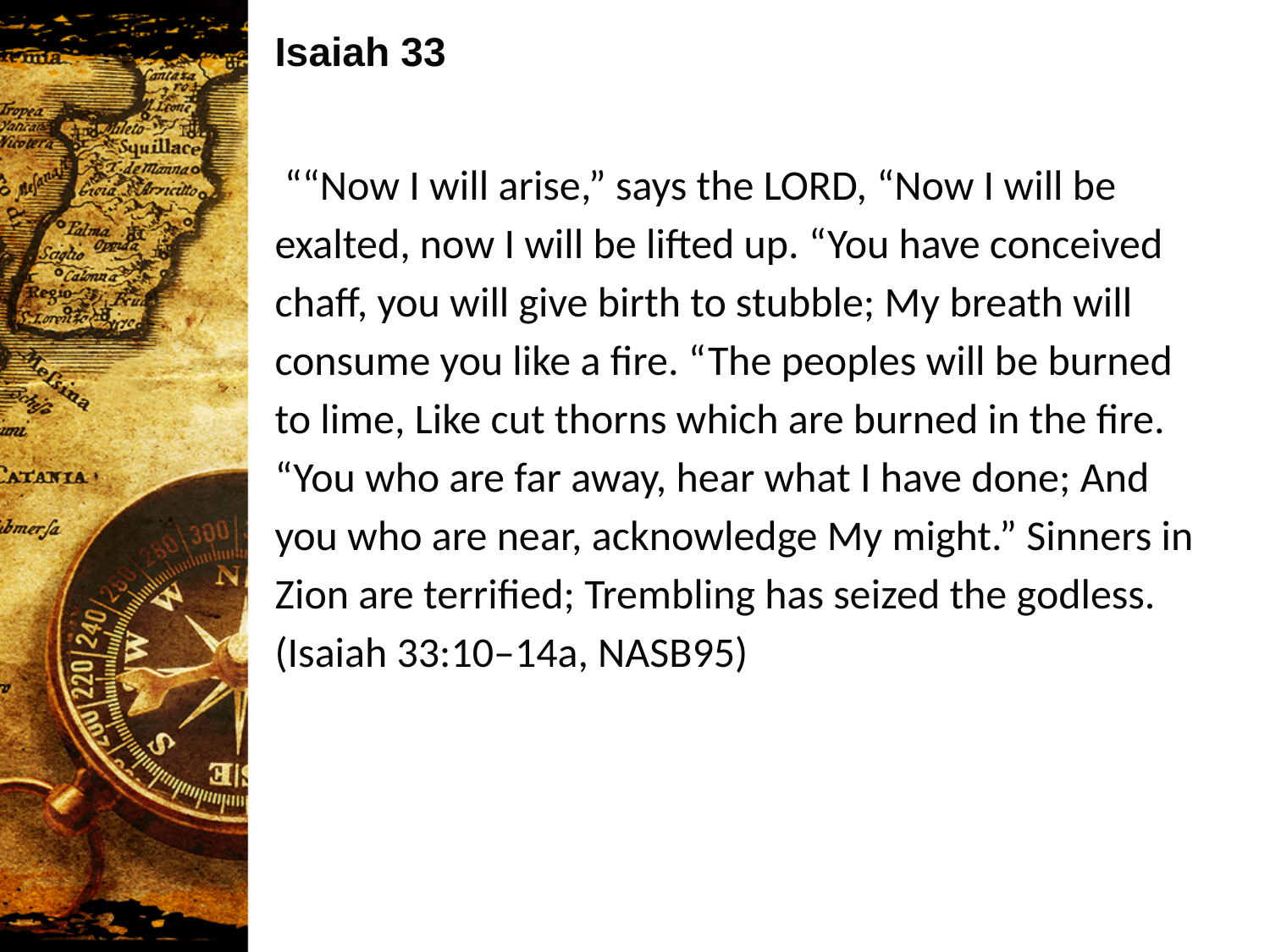

Isaiah 33

 ““Now I will arise,” says the LORD, “Now I will be exalted, now I will be lifted up. “You have conceived chaff, you will give birth to stubble; My breath will consume you like a fire. “The peoples will be burned to lime, Like cut thorns which are burned in the fire. “You who are far away, hear what I have done; And you who are near, acknowledge My might.” Sinners in Zion are terrified; Trembling has seized the godless. (Isaiah 33:10–14a, NASB95)